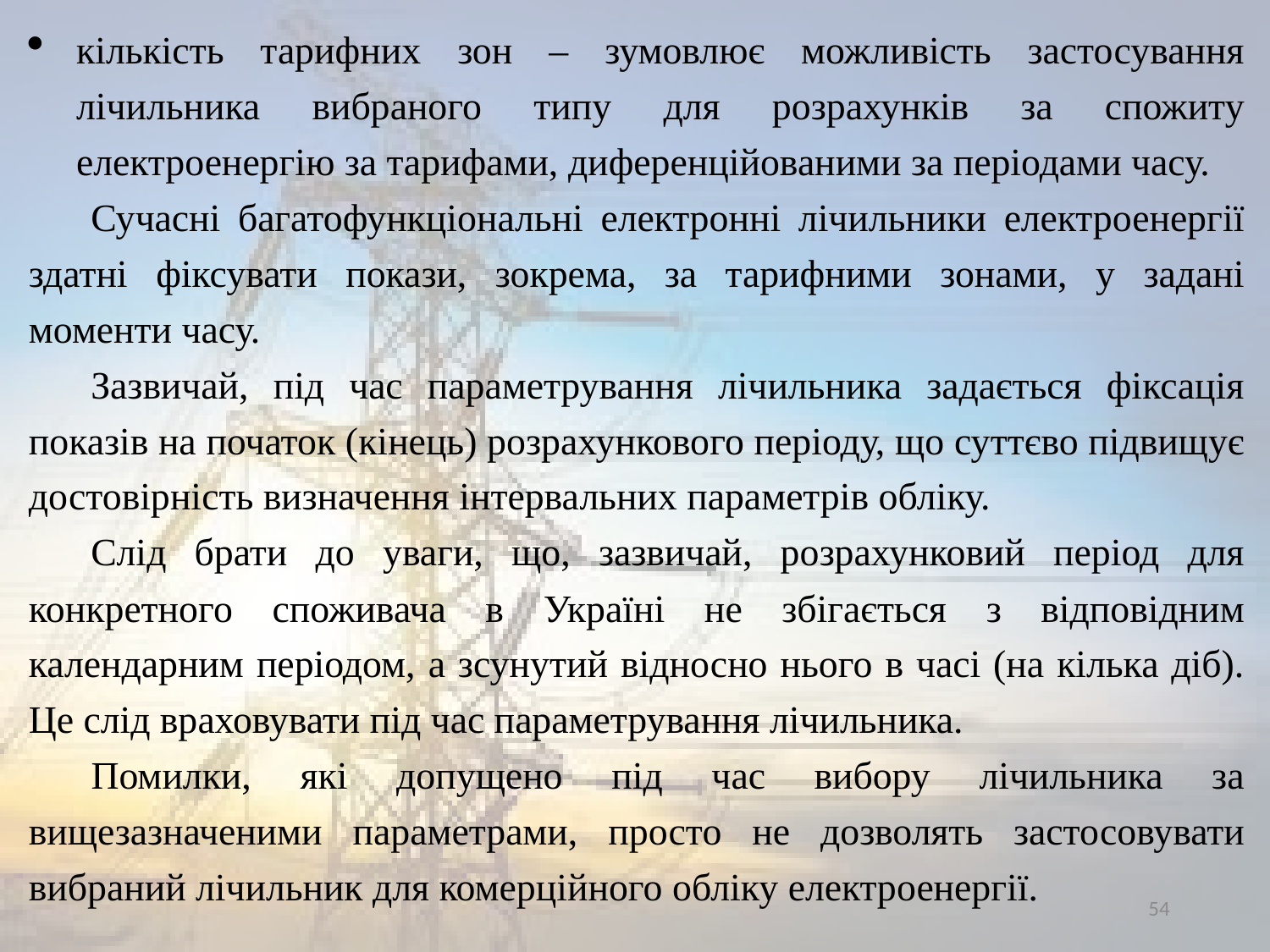

кількість тарифних зон – зумовлює можливість застосування лічильника вибраного типу для розрахунків за спожиту електроенергію за тарифами, диференційованими за періодами часу.
Сучасні багатофункціональні електронні лічильники електроенергії здатні фіксувати покази, зокрема, за тарифними зонами, у задані моменти часу.
Зазвичай, під час параметрування лічильника задається фіксація показів на початок (кінець) розрахункового періоду, що суттєво підвищує достовірність визначення інтервальних параметрів обліку.
Слід брати до уваги, що, зазвичай, розрахунковий період для конкретного споживача в Україні не збігається з відповідним календарним періодом, а зсунутий відносно нього в часі (на кілька діб). Це слід враховувати під час параметрування лічильника.
Помилки, які допущено під час вибору лічильника за вищезазначеними параметрами, просто не дозволять застосовувати вибраний лічильник для комерційного обліку електроенергії.
54